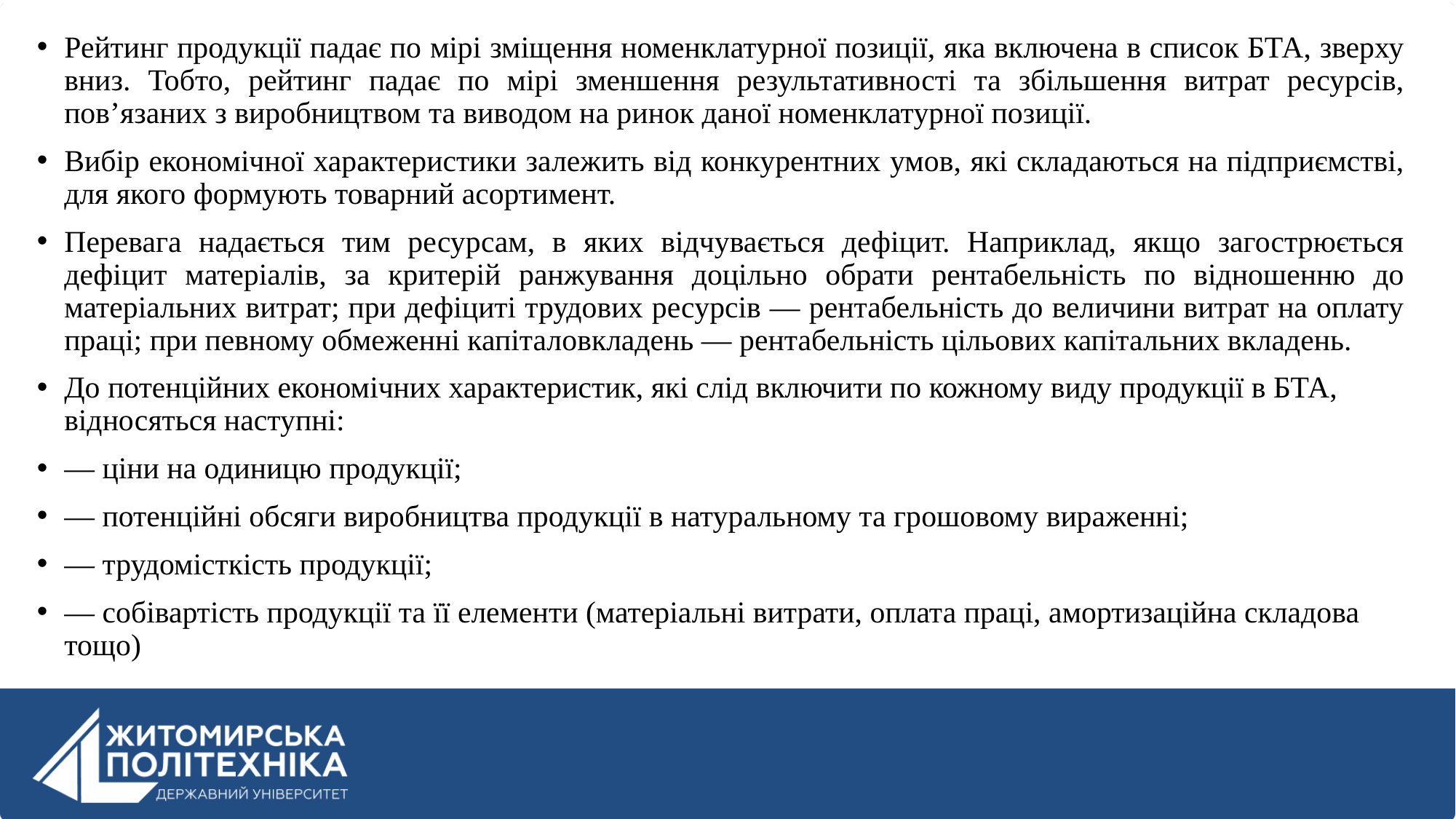

Рейтинг продукції падає по мірі зміщення номенклатурної позиції, яка включена в список БТА, зверху вниз. Тобто, рейтинг падає по мірі зменшення результативності та збільшення витрат ресурсів, пов’язаних з виробництвом та виводом на ринок даної номенклатурної позиції.
Вибір економічної характеристики залежить від конкурентних умов, які складаються на підприємстві, для якого формують товарний асортимент.
Перевага надається тим ресурсам, в яких відчувається дефіцит. Наприклад, якщо загострюється дефіцит матеріалів, за критерій ранжування доцільно обрати рентабельність по відношенню до матеріальних витрат; при дефіциті трудових ресурсів — рентабельність до величини витрат на оплату праці; при певному обмеженні капіталовкладень — рентабельність цільових капітальних вкладень.
До потенційних економічних характеристик, які слід включити по кожному виду продукції в БТА, відносяться наступні:
— ціни на одиницю продукції;
— потенційні обсяги виробництва продукції в натуральному та грошовому вираженні;
— трудомісткість продукції;
— собівартість продукції та її елементи (матеріальні витрати, оплата праці, амортизаційна складова тощо)